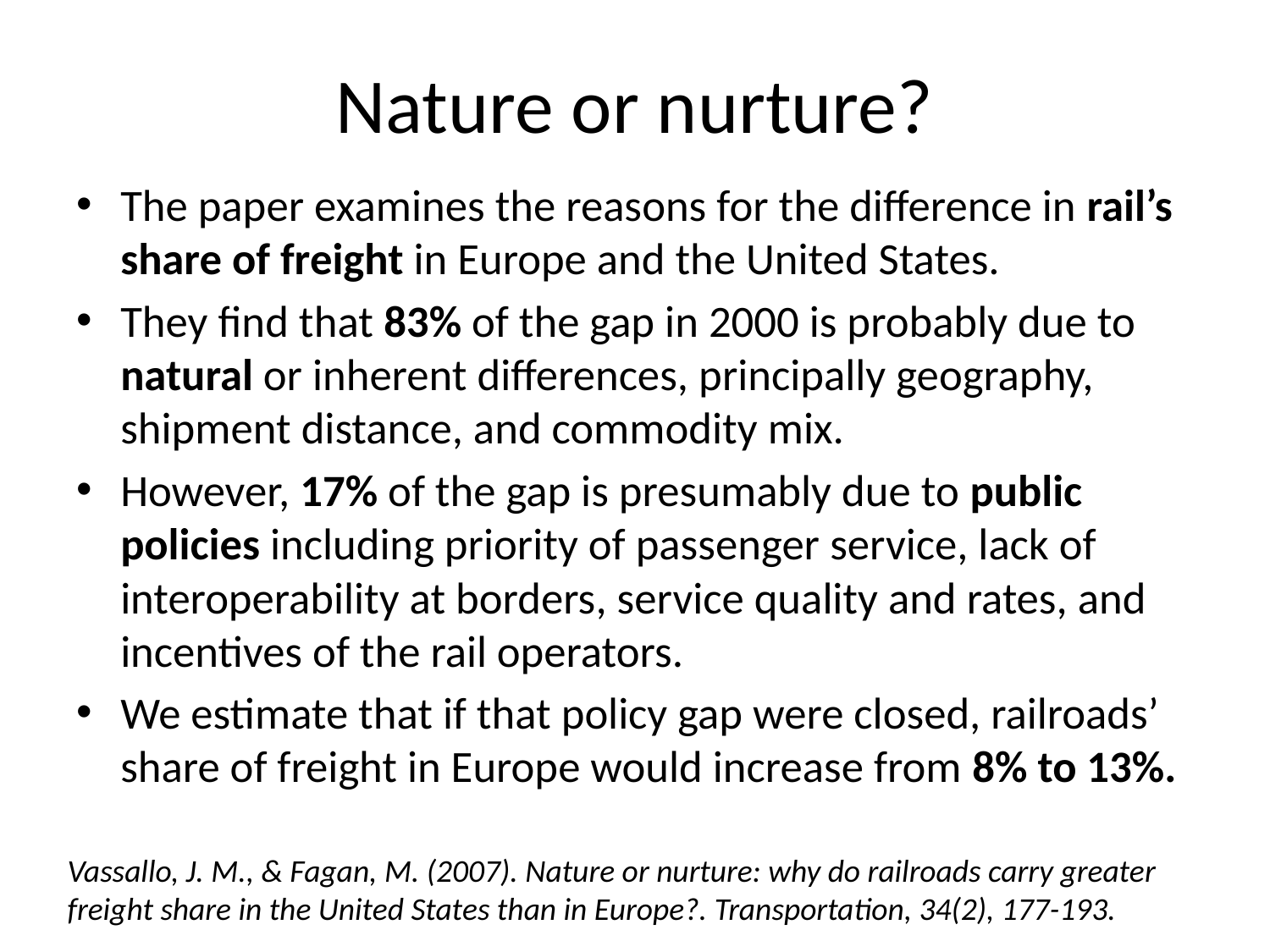

# Nature or nurture?
The paper examines the reasons for the difference in rail’s share of freight in Europe and the United States.
They find that 83% of the gap in 2000 is probably due to natural or inherent differences, principally geography, shipment distance, and commodity mix.
However, 17% of the gap is presumably due to public policies including priority of passenger service, lack of interoperability at borders, service quality and rates, and incentives of the rail operators.
We estimate that if that policy gap were closed, railroads’ share of freight in Europe would increase from 8% to 13%.
Vassallo, J. M., & Fagan, M. (2007). Nature or nurture: why do railroads carry greater freight share in the United States than in Europe?. Transportation, 34(2), 177-193.